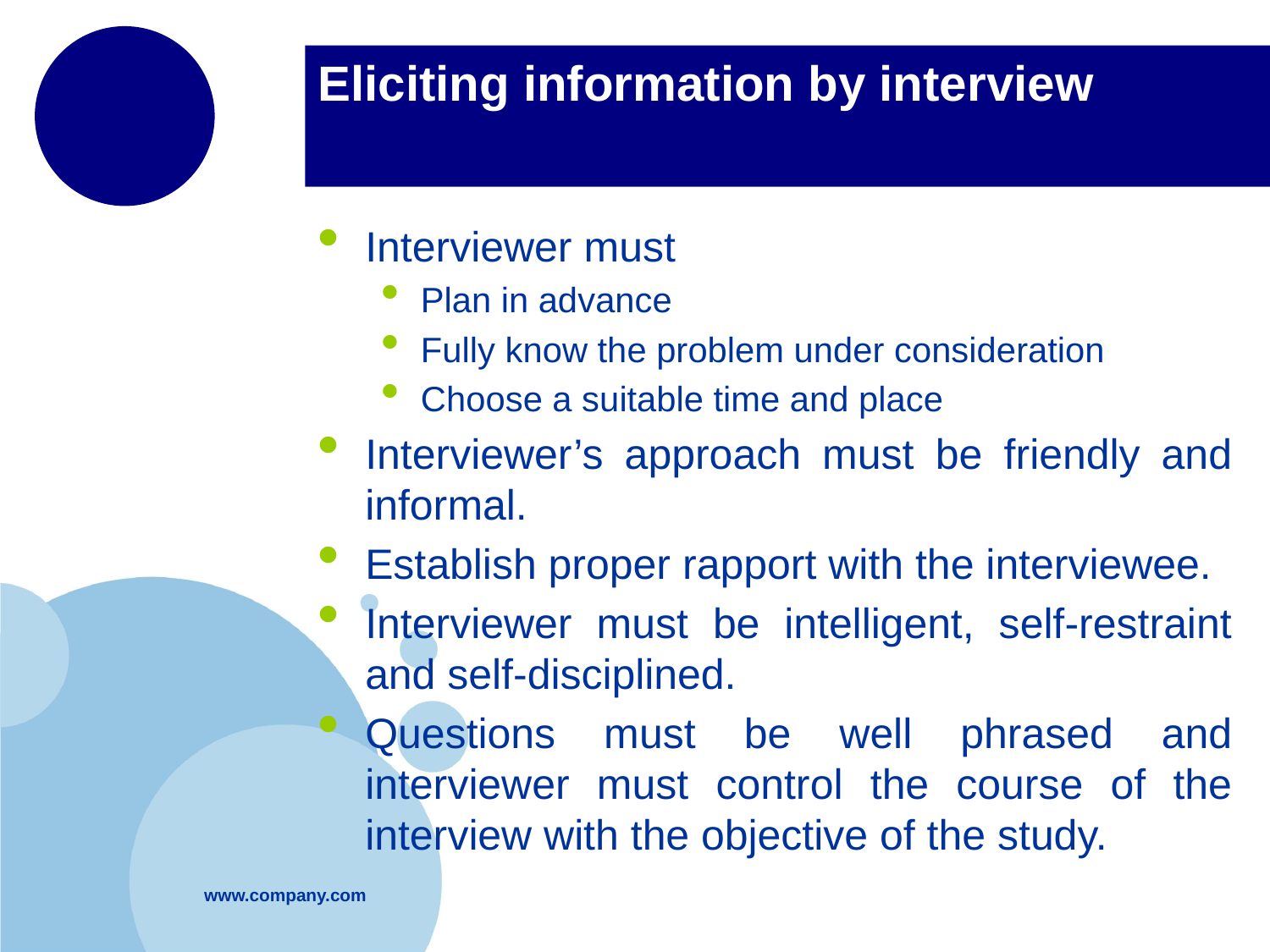

# Eliciting information by interview
Interviewer must
Plan in advance
Fully know the problem under consideration
Choose a suitable time and place
Interviewer’s approach must be friendly and informal.
Establish proper rapport with the interviewee.
Interviewer must be intelligent, self-restraint and self-disciplined.
Questions must be well phrased and interviewer must control the course of the interview with the objective of the study.